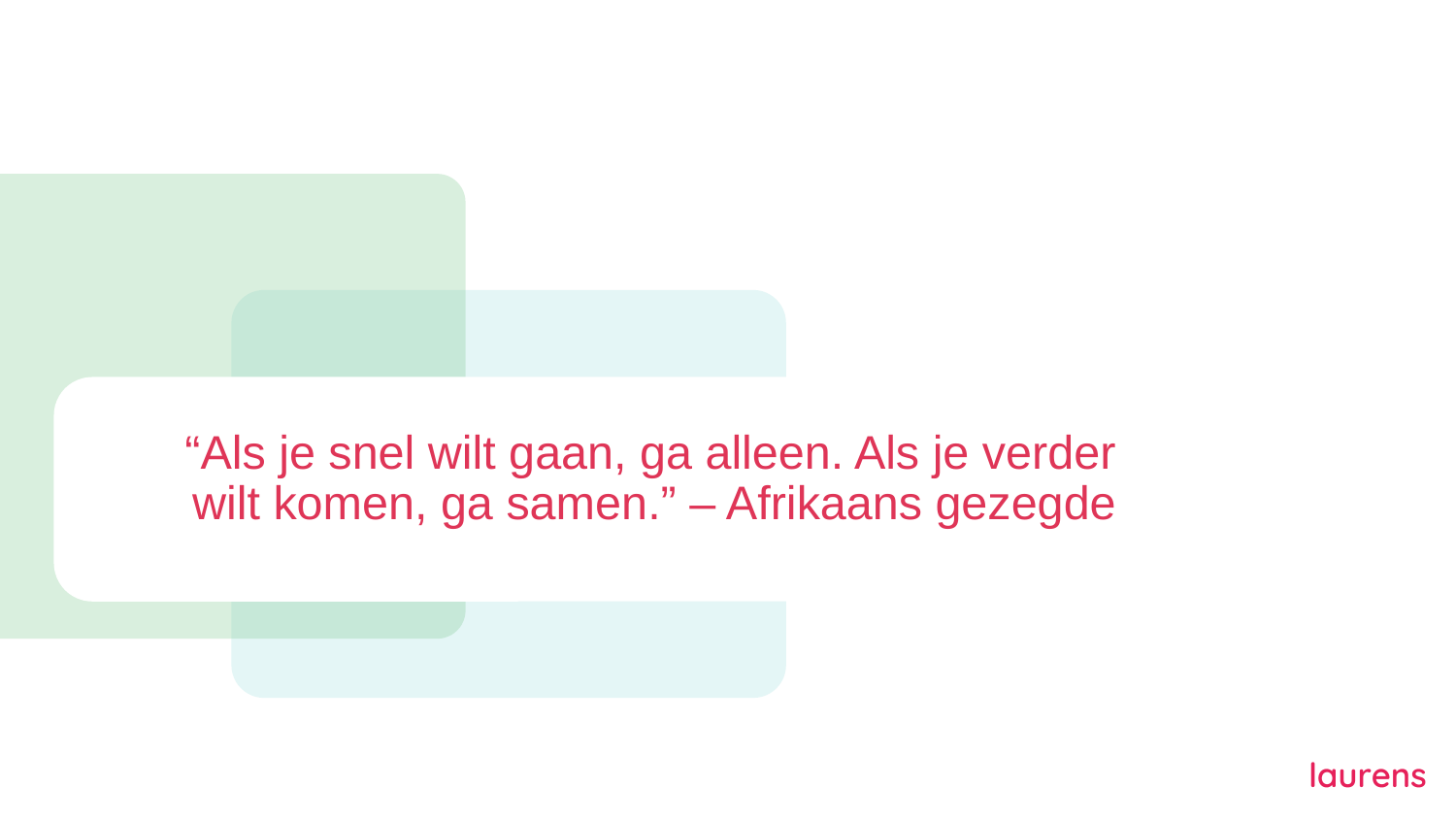

# “Als je snel wilt gaan, ga alleen. Als je verder wilt komen, ga samen.” – Afrikaans gezegde